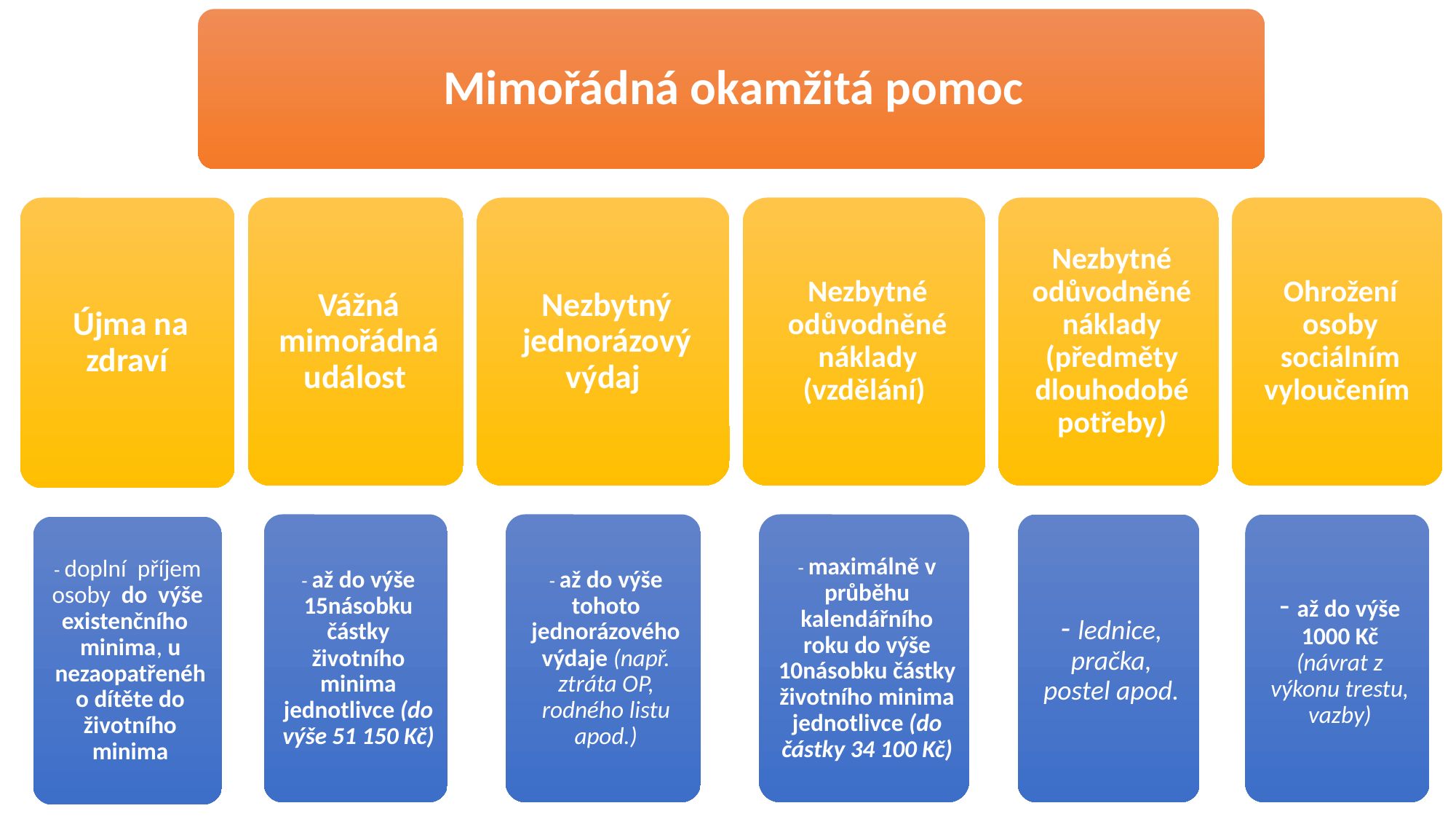

Mimořádná okamžitá pomoc
Újma na zdraví
- doplní  příjem  osoby  do  výše  existenčního   minima, u nezaopatřeného dítěte do životního minima
Vážná mimořádná událost
- až do výše 15násobku částky životního minima jednotlivce (do výše 51 150 Kč)
Nezbytný jednorázový výdaj
- až do výše tohoto jednorázového výdaje (např. ztráta OP, rodného listu apod.)
Nezbytné odůvodněné náklady (vzdělání)
- maximálně v průběhu kalendářního roku do výše 10násobku částky životního minima jednotlivce (do částky 34 100 Kč)
Nezbytné odůvodněné náklady (předměty dlouhodobé potřeby)
- lednice, pračka, postel apod.
Ohrožení osoby sociálním vyloučením
- až do výše 1000 Kč (návrat z výkonu trestu, vazby)